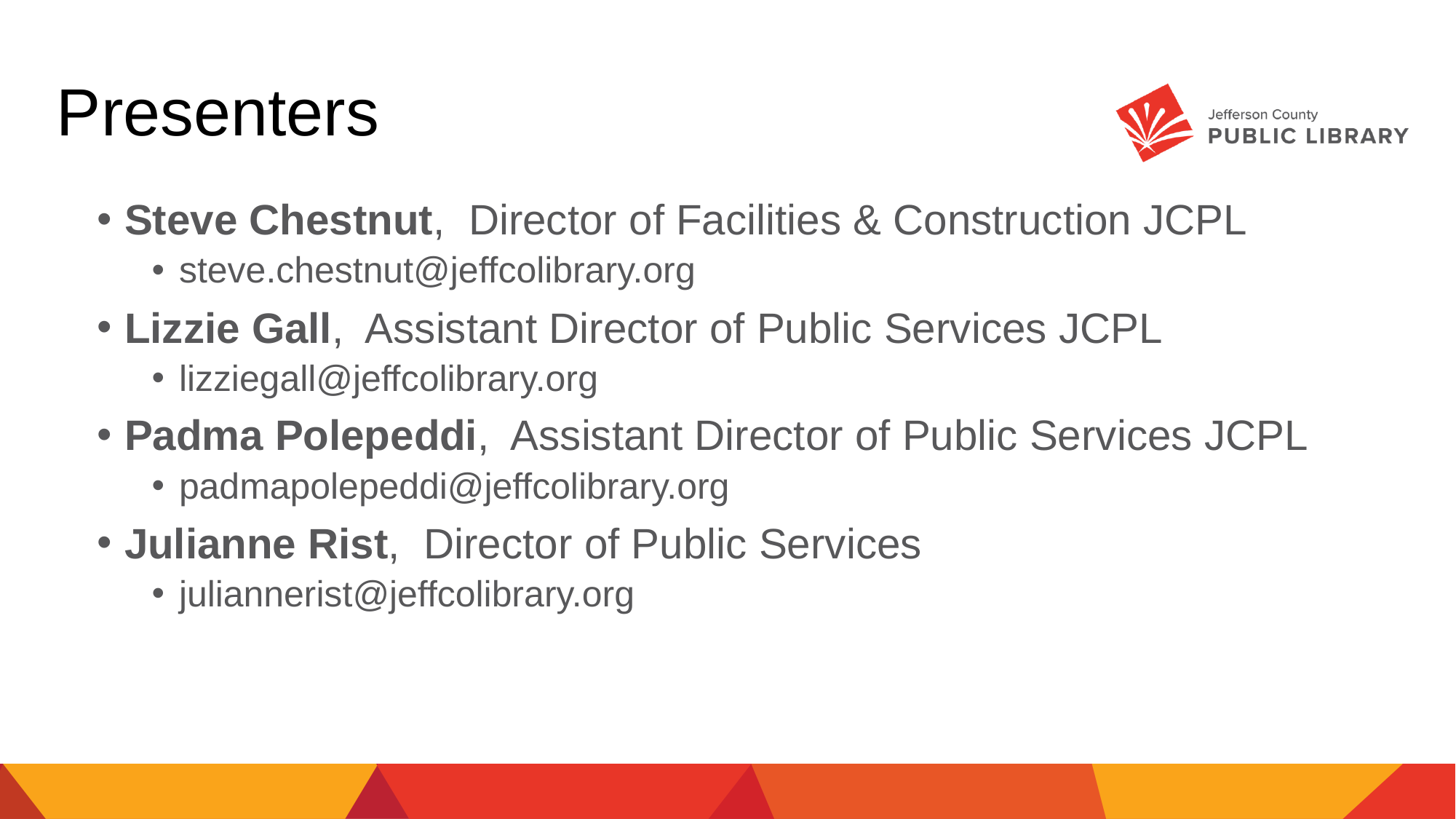

# Presenters
Steve Chestnut,  Director of Facilities & Construction JCPL
steve.chestnut@jeffcolibrary.org
Lizzie Gall,  Assistant Director of Public Services JCPL
lizziegall@jeffcolibrary.org
Padma Polepeddi,  Assistant Director of Public Services JCPL
padmapolepeddi@jeffcolibrary.org
Julianne Rist,  Director of Public Services
juliannerist@jeffcolibrary.org